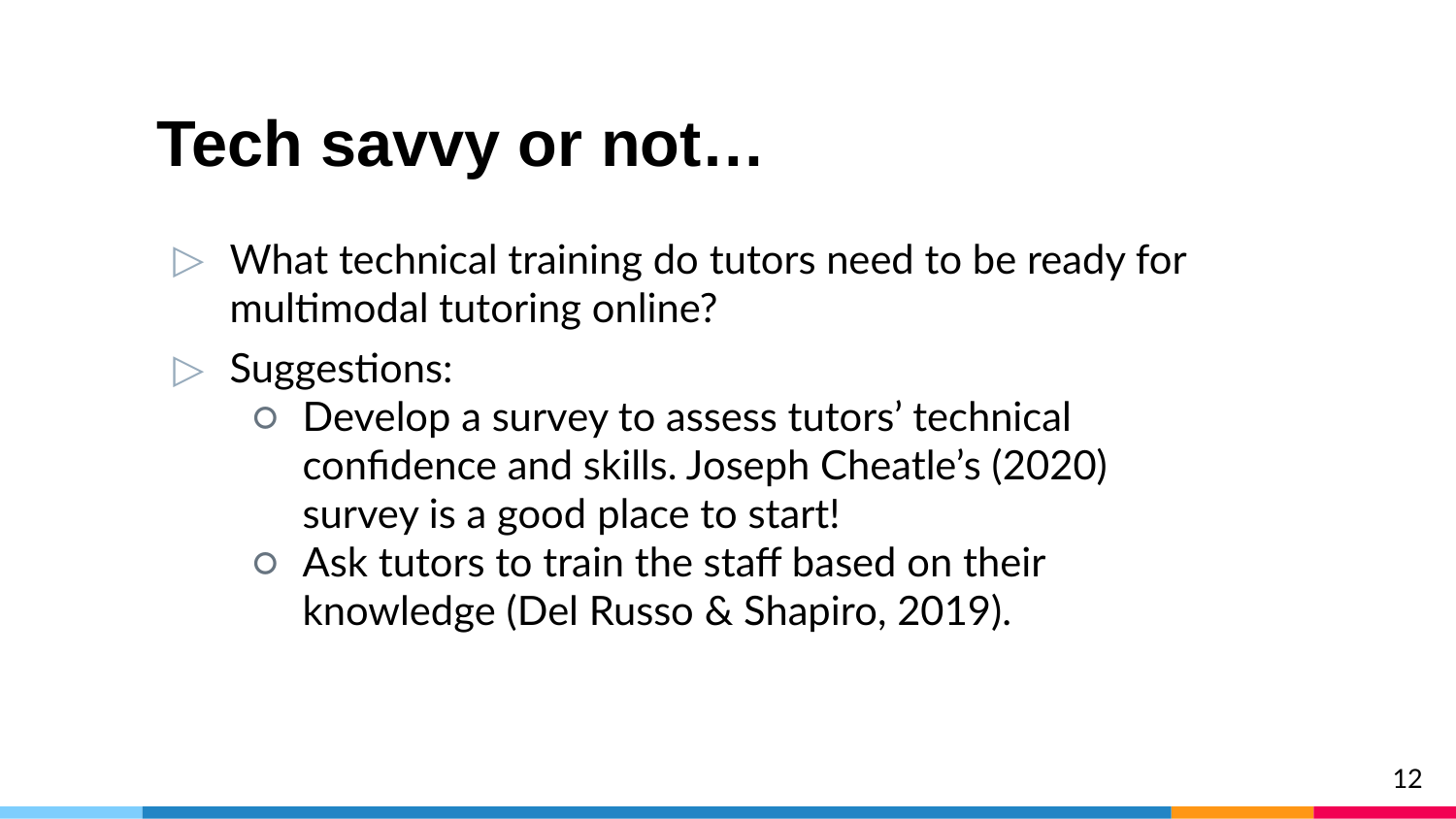

# Tech savvy or not…
What technical training do tutors need to be ready for multimodal tutoring online?
Suggestions:
Develop a survey to assess tutors’ technical confidence and skills. Joseph Cheatle’s (2020) survey is a good place to start!
Ask tutors to train the staff based on their knowledge (Del Russo & Shapiro, 2019).

12